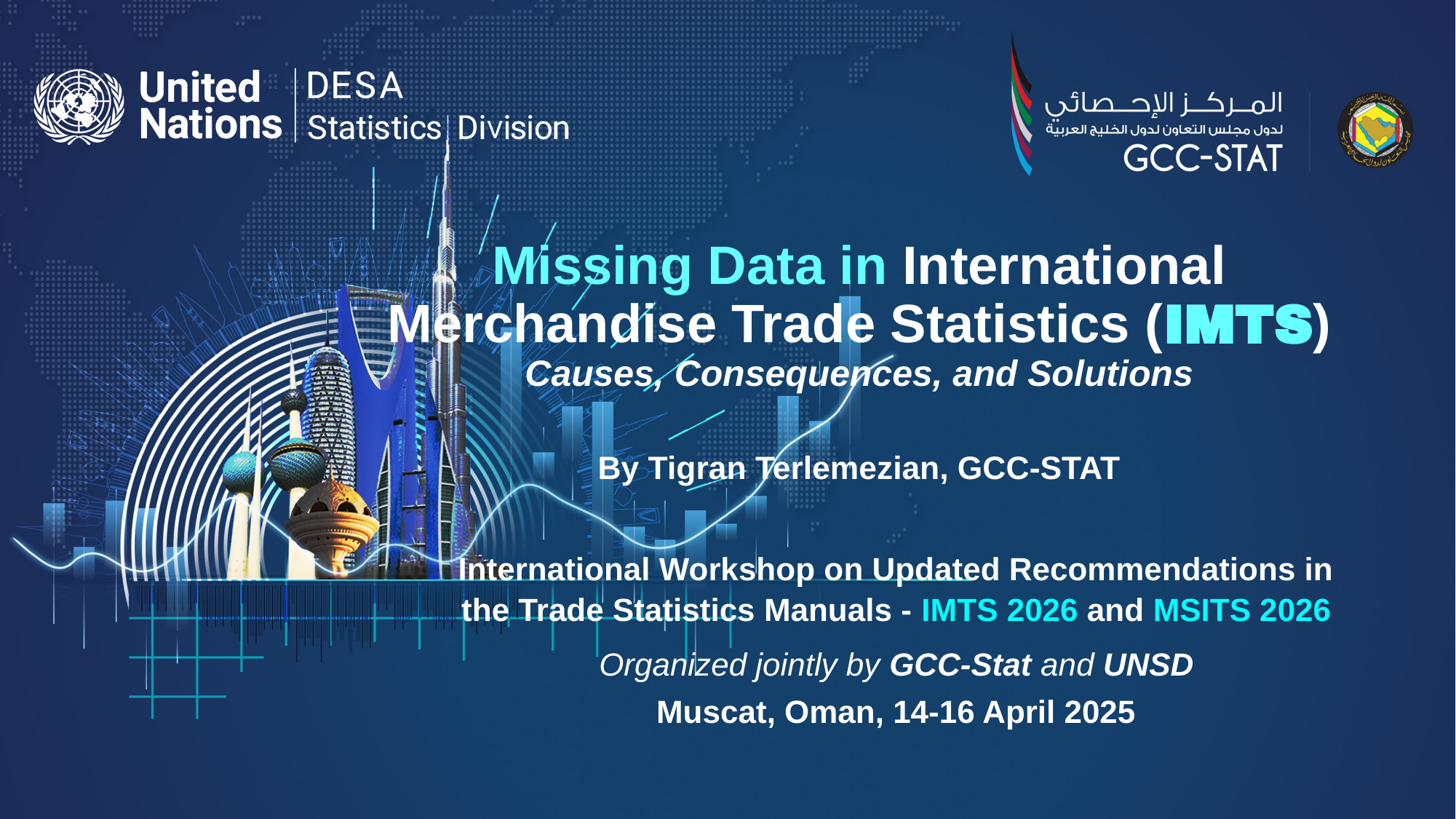

# Missing Data in International Merchandise Trade Statistics (IMTS) Causes, Consequences, and Solutions By Tigran Terlemezian, GCC-STAT
International Workshop on Updated Recommendations in the Trade Statistics Manuals - IMTS 2026 and MSITS 2026
Organized jointly by GCC-Stat and UNSD
Muscat, Oman, 14-16 April 2025